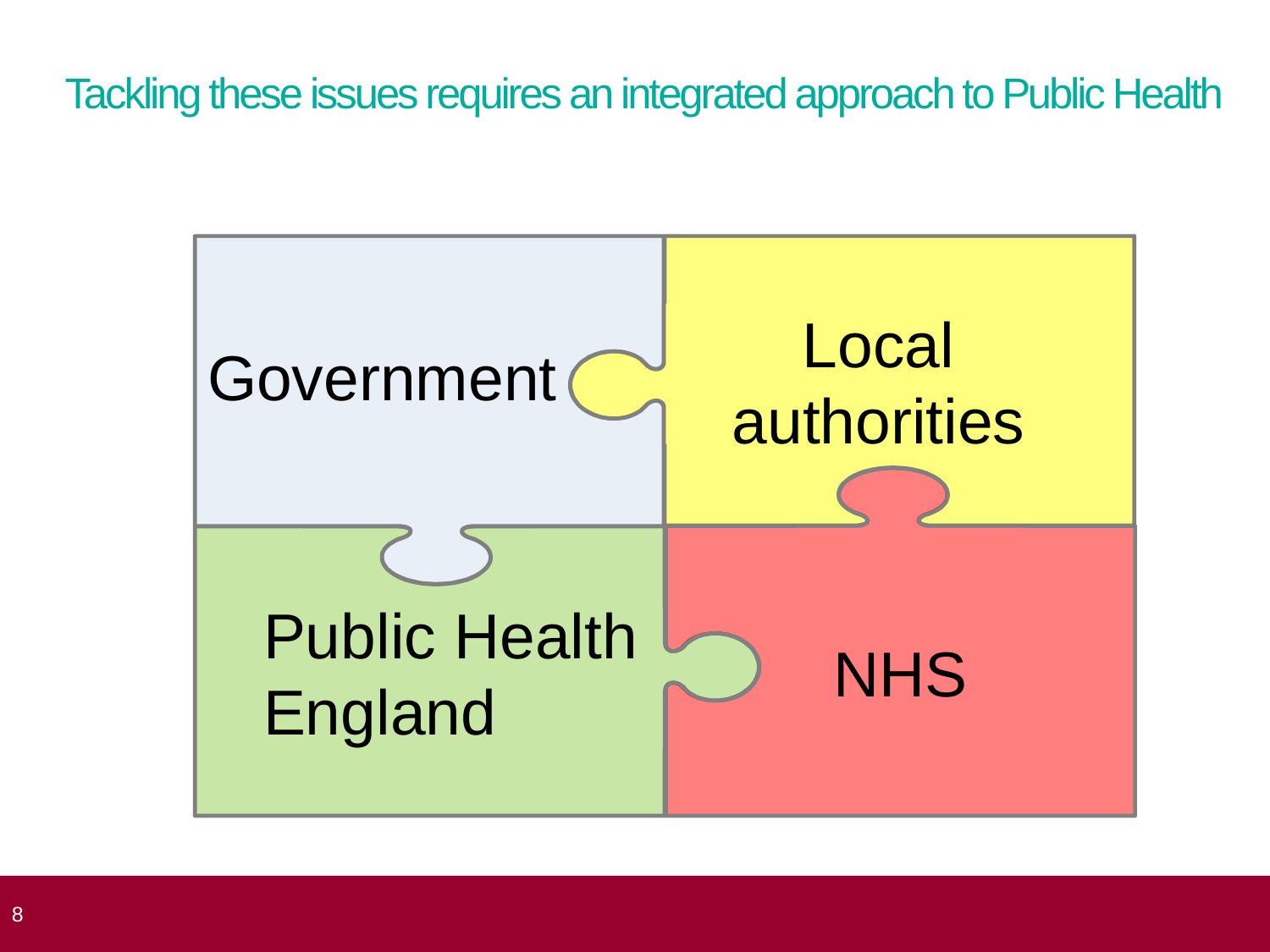

# Tackling these issues requires an integrated approach to Public Health
Government
Local
authorities
NHS
Public Health
England
  8